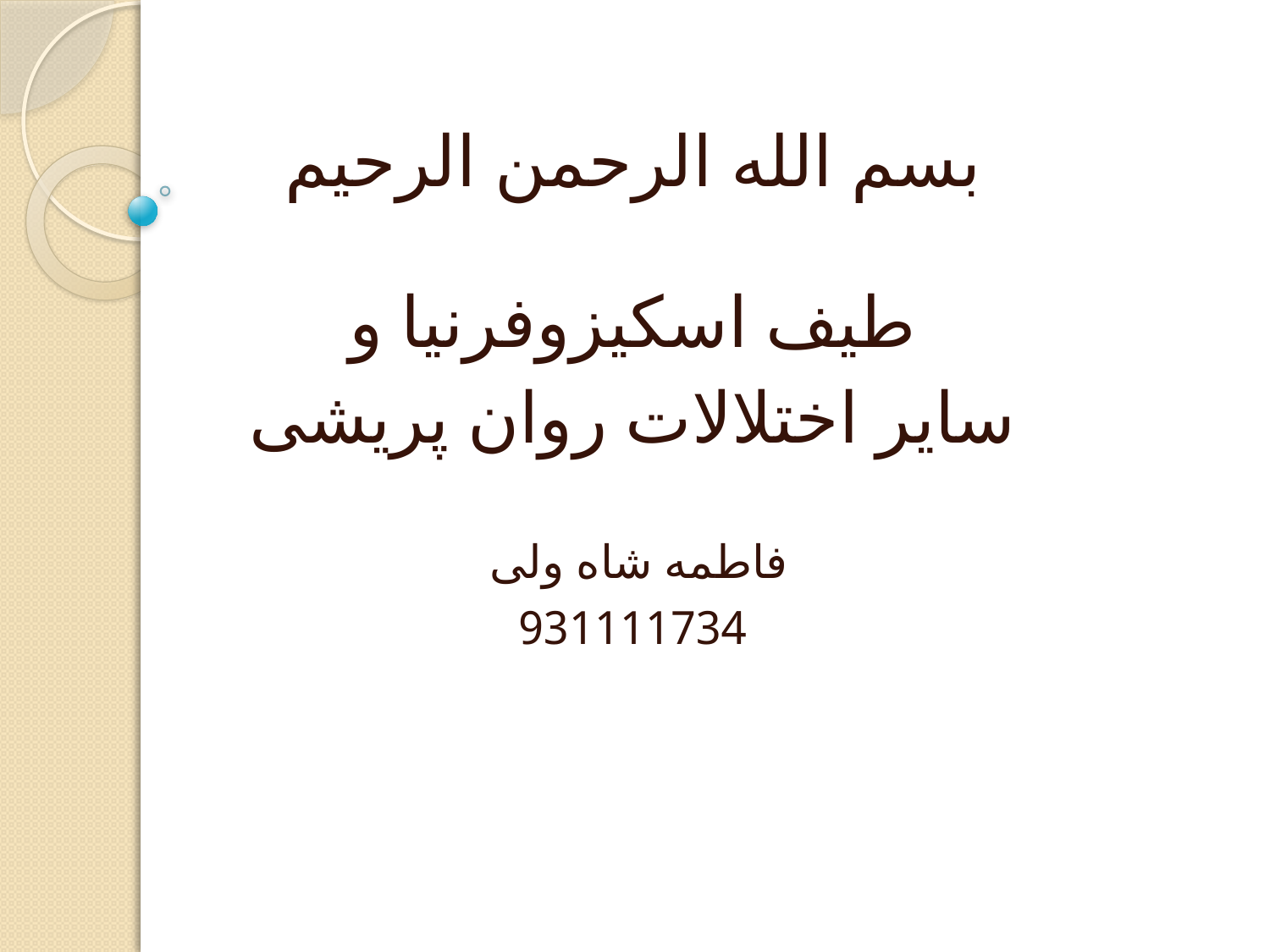

بسم الله الرحمن الرحیم

طیف اسکیزوفرنیا و
سایر اختلالات روان پریشی

فاطمه شاه ولی
931111734